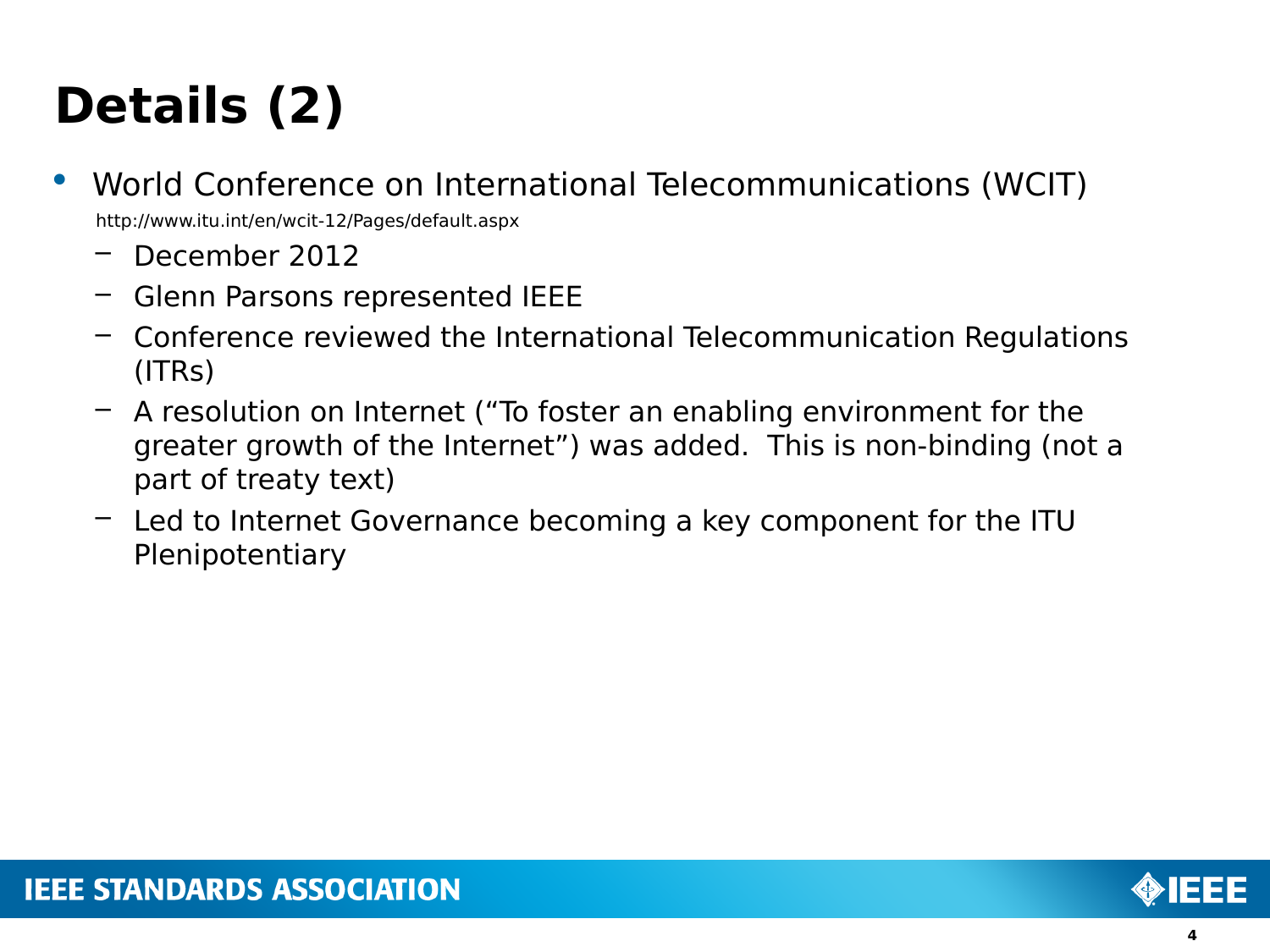

# Details (2)
World Conference on International Telecommunications (WCIT)
http://www.itu.int/en/wcit-12/Pages/default.aspx
December 2012
Glenn Parsons represented IEEE
Conference reviewed the International Telecommunication Regulations (ITRs)
A resolution on Internet (“To foster an enabling environment for the greater growth of the Internet”) was added.  This is non-binding (not a part of treaty text)
Led to Internet Governance becoming a key component for the ITU Plenipotentiary
4